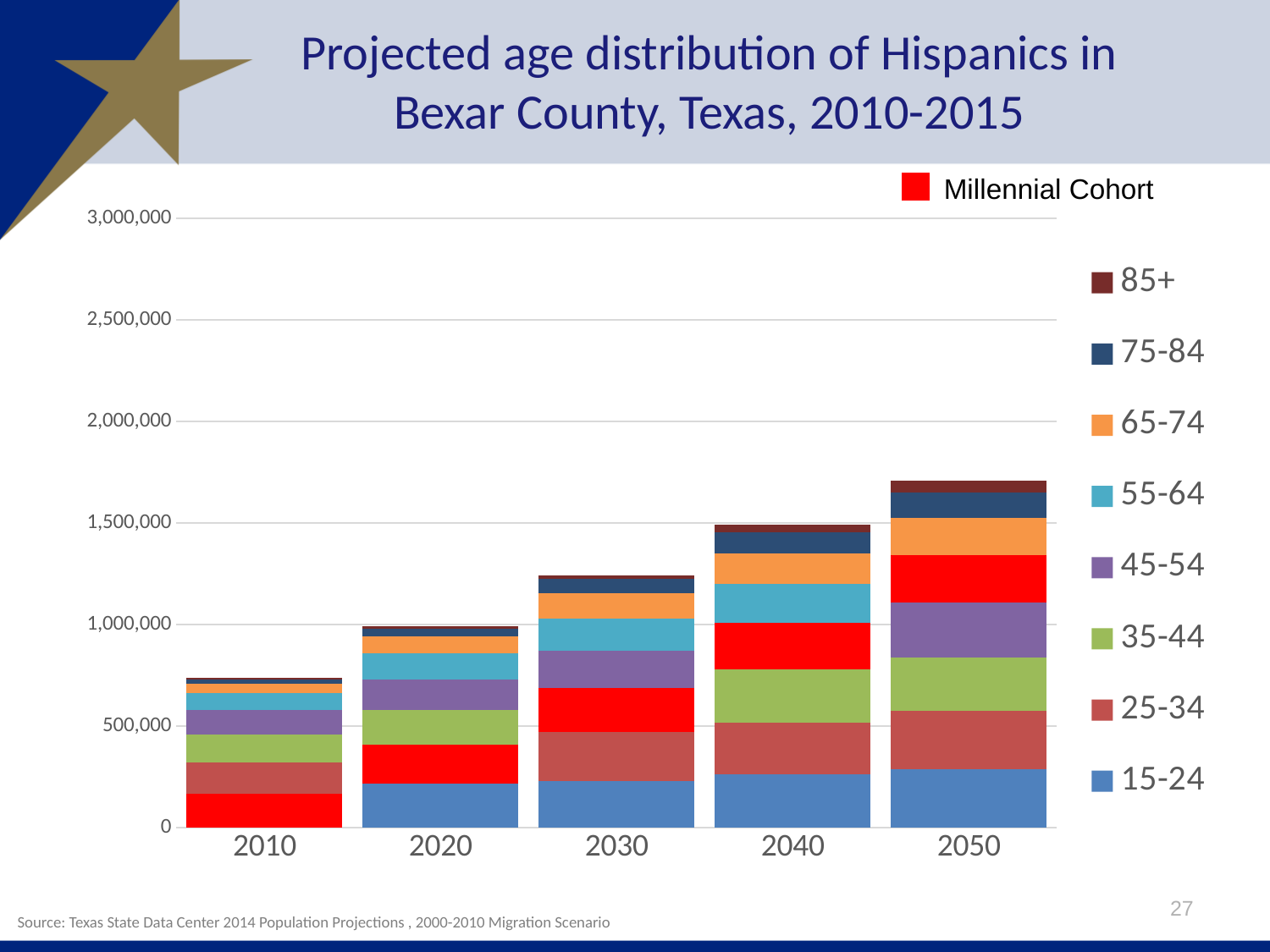

# Projected age distribution of Hispanics in Bexar County, Texas, 2010-2015
Millennial Cohort

### Chart

| Category | 15-24 | 25-34 | 35-44 | 45-54 | 55-64 | 65-74 | 75-84 | 85+ |
|---|---|---|---|---|---|---|---|---|
| 2010 | 166791.0 | 152633.0 | 136789.0 | 120445.0 | 84489.0 | 44488.0 | 24731.0 | 8136.0 |
| 2020 | 215458.0 | 192177.0 | 171639.0 | 150460.0 | 128132.0 | 82993.0 | 36104.0 | 12742.0 |
| 2030 | 229343.0 | 242725.0 | 214098.0 | 184953.0 | 158177.0 | 125694.0 | 67910.0 | 19738.0 |
| 2040 | 263564.0 | 253073.0 | 260995.0 | 228846.0 | 191121.0 | 153802.0 | 102683.0 | 36585.0 |
| 2050 | 285601.0 | 289420.0 | 263326.0 | 269564.0 | 235092.0 | 183186.0 | 124348.0 | 57550.0 |
27
Source: Texas State Data Center 2014 Population Projections , 2000-2010 Migration Scenario